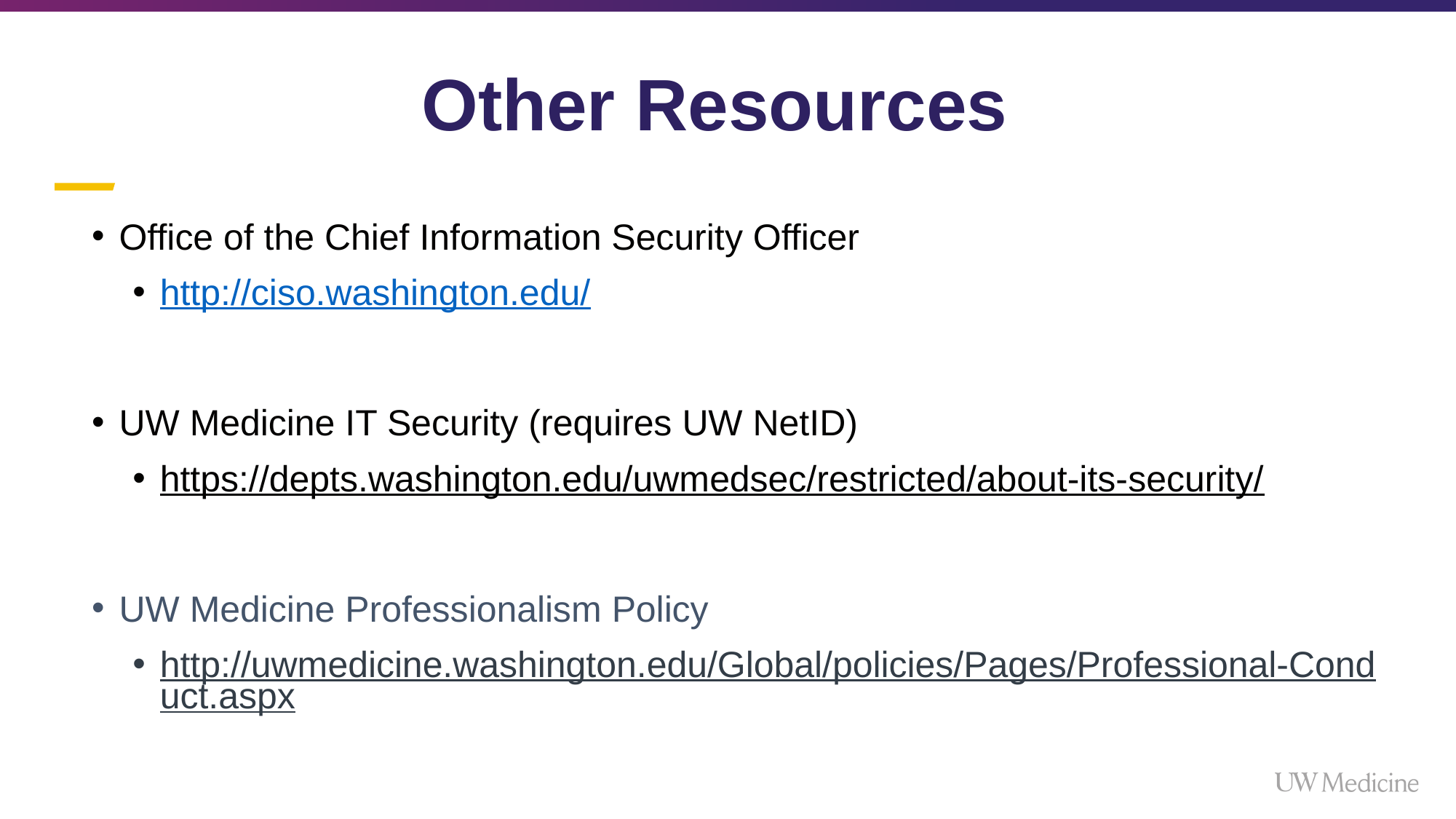

# Other Resources
Office of the Chief Information Security Officer
http://ciso.washington.edu/

UW Medicine IT Security (requires UW NetID)
https://depts.washington.edu/uwmedsec/restricted/about-its-security/

UW Medicine Professionalism Policy
http://uwmedicine.washington.edu/Global/policies/Pages/Professional-Conduct.aspx